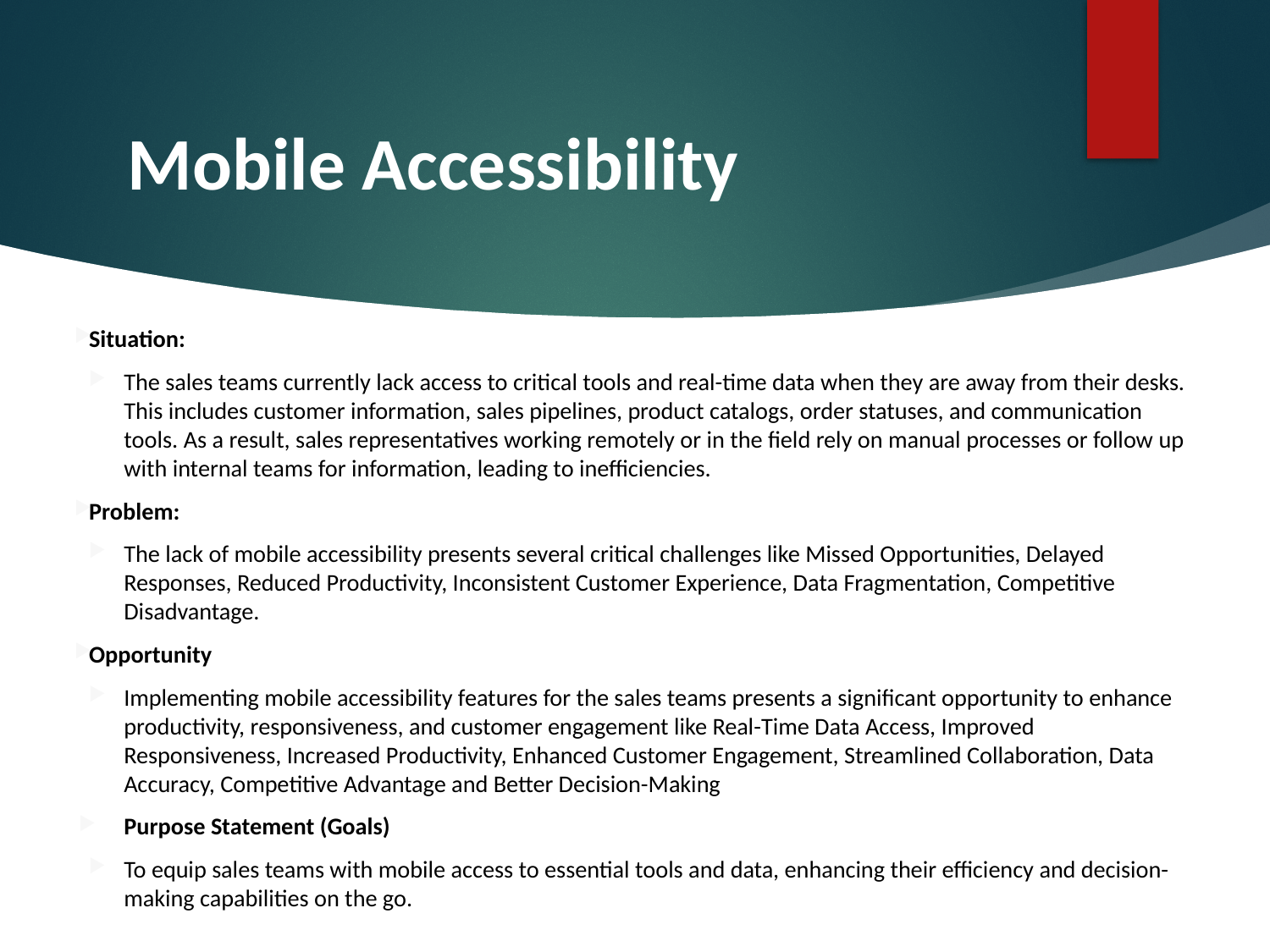

18
# Mobile Accessibility

Situation:
The sales teams currently lack access to critical tools and real-time data when they are away from their desks. This includes customer information, sales pipelines, product catalogs, order statuses, and communication tools. As a result, sales representatives working remotely or in the field rely on manual processes or follow up with internal teams for information, leading to inefficiencies.
Problem:
The lack of mobile accessibility presents several critical challenges like Missed Opportunities, Delayed Responses, Reduced Productivity, Inconsistent Customer Experience, Data Fragmentation, Competitive Disadvantage.
Opportunity
Implementing mobile accessibility features for the sales teams presents a significant opportunity to enhance productivity, responsiveness, and customer engagement like Real-Time Data Access, Improved Responsiveness, Increased Productivity, Enhanced Customer Engagement, Streamlined Collaboration, Data Accuracy, Competitive Advantage and Better Decision-Making
Purpose Statement (Goals)
To equip sales teams with mobile access to essential tools and data, enhancing their efficiency and decision-making capabilities on the go.